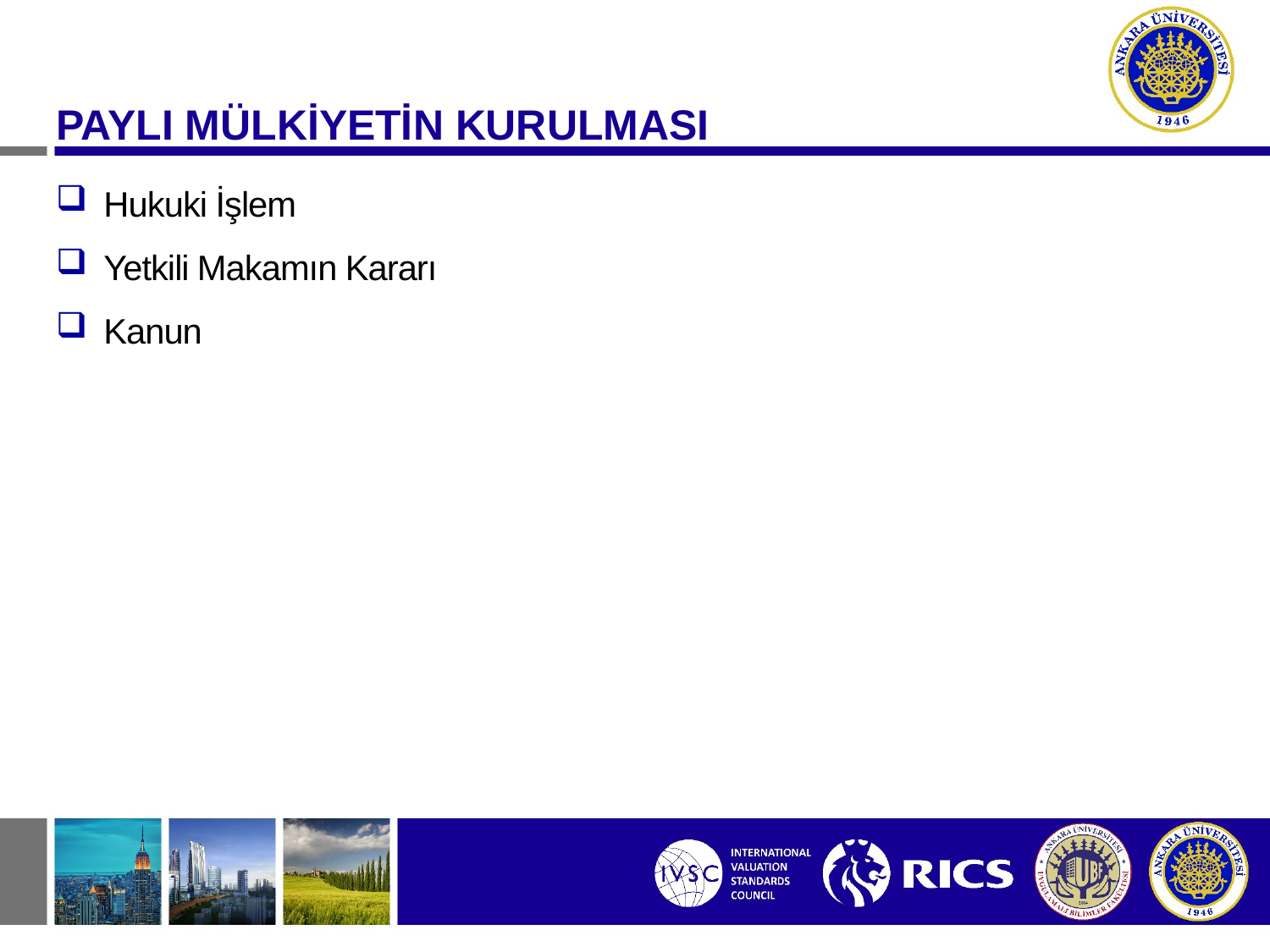

PAYLI MÜLKİYETİN KURULMASI
Hukuki İşlem
Yetkili Makamın Kararı
Kanun